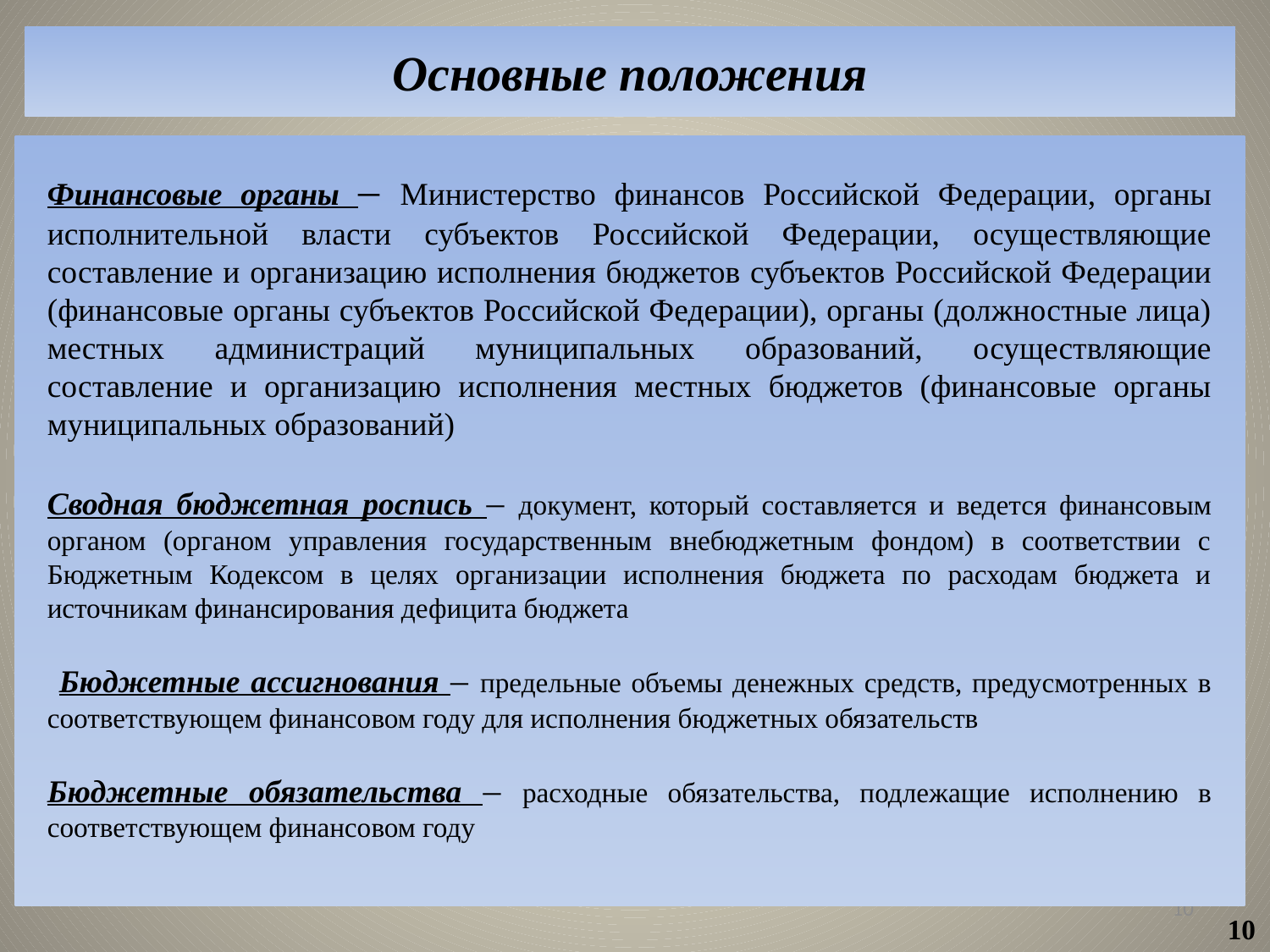

Основные положения

Финансовые органы – Министерство финансов Российской Федерации, органы исполнительной власти субъектов Российской Федерации, осуществляющие составление и организацию исполнения бюджетов субъектов Российской Федерации (финансовые органы субъектов Российской Федерации), органы (должностные лица) местных администраций муниципальных образований, осуществляющие составление и организацию исполнения местных бюджетов (финансовые органы муниципальных образований)

Сводная бюджетная роспись – документ, который составляется и ведется финансовым органом (органом управления государственным внебюджетным фондом) в соответствии с Бюджетным Кодексом в целях организации исполнения бюджета по расходам бюджета и источникам финансирования дефицита бюджета

 Бюджетные ассигнования – предельные объемы денежных средств, предусмотренных в соответствующем финансовом году для исполнения бюджетных обязательств

Бюджетные обязательства – расходные обязательства, подлежащие исполнению в соответствующем финансовом году

10
10